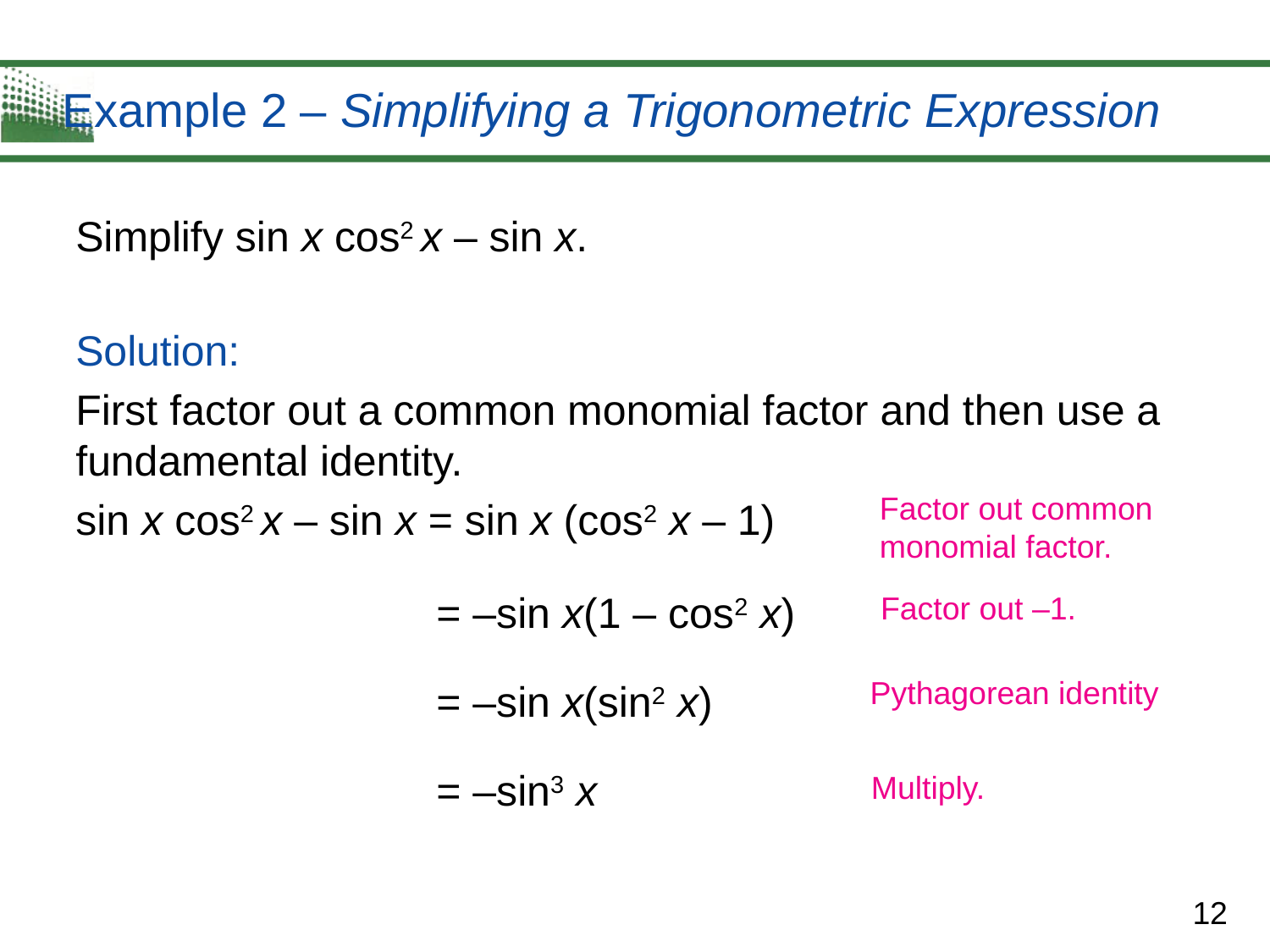

# Example 2 – Simplifying a Trigonometric Expression
Simplify sin x cos2 x – sin x.

Solution:
First factor out a common monomial factor and then use a fundamental identity.
sin x cos2 x – sin x = sin x (cos2 x – 1)

		         = –sin x(1 – cos2 x)

		         = –sin x(sin2 x)

		         = –sin3 x
Factor out common
monomial factor.
Factor out –1.
Pythagorean identity
Multiply.